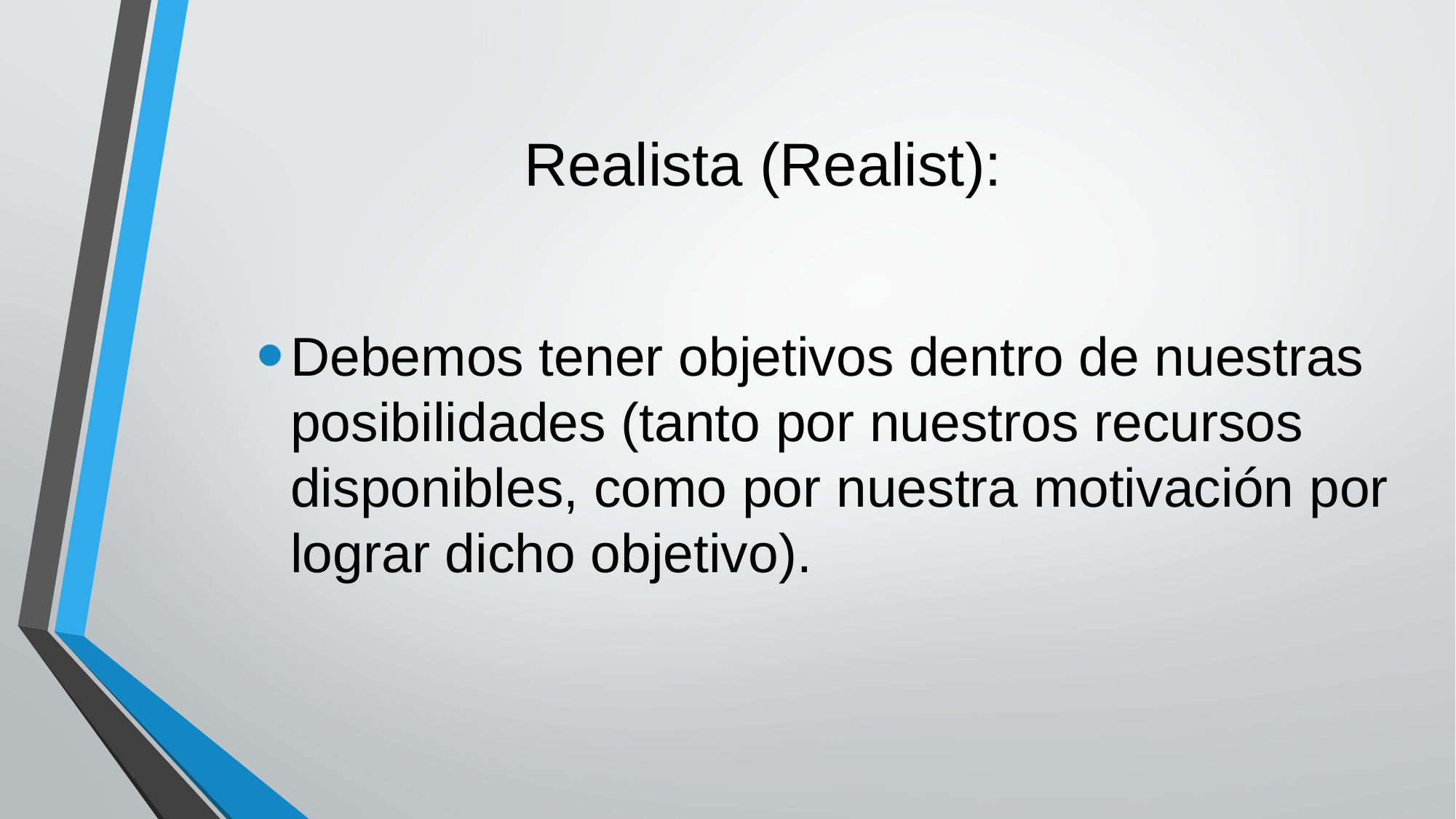

# Realista (Realist):
Debemos tener objetivos dentro de nuestras posibilidades (tanto por nuestros recursos disponibles, como por nuestra motivación por lograr dicho objetivo).